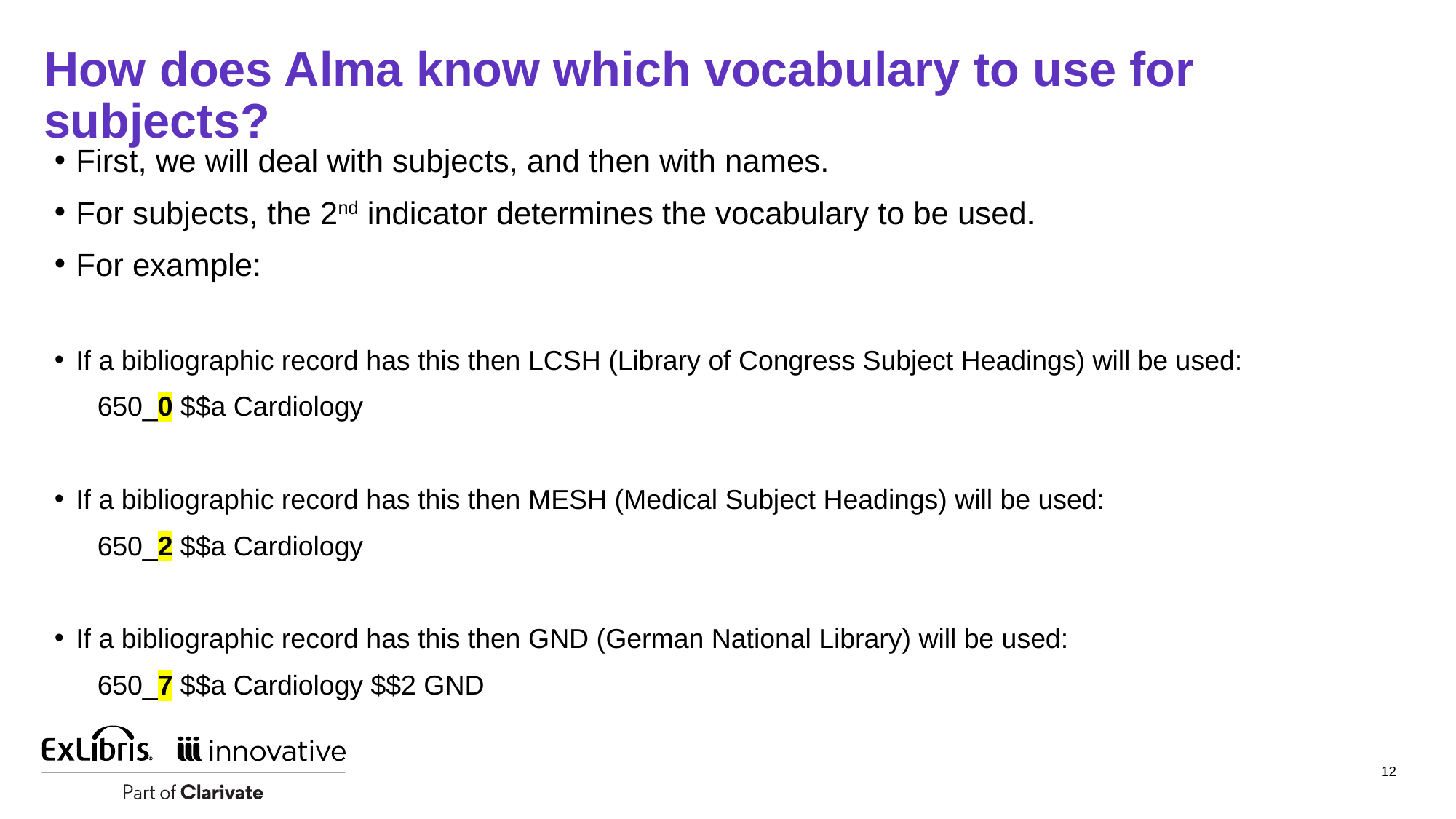

# How does Alma know which vocabulary to use for subjects?

First, we will deal with subjects, and then with names.
For subjects, the 2nd indicator determines the vocabulary to be used.
For example:

If a bibliographic record has this then LCSH (Library of Congress Subject Headings) will be used:
650_0 $$a Cardiology

If a bibliographic record has this then MESH (Medical Subject Headings) will be used:
650_2 $$a Cardiology

If a bibliographic record has this then GND (German National Library) will be used:
650_7 $$a Cardiology $$2 GND
12